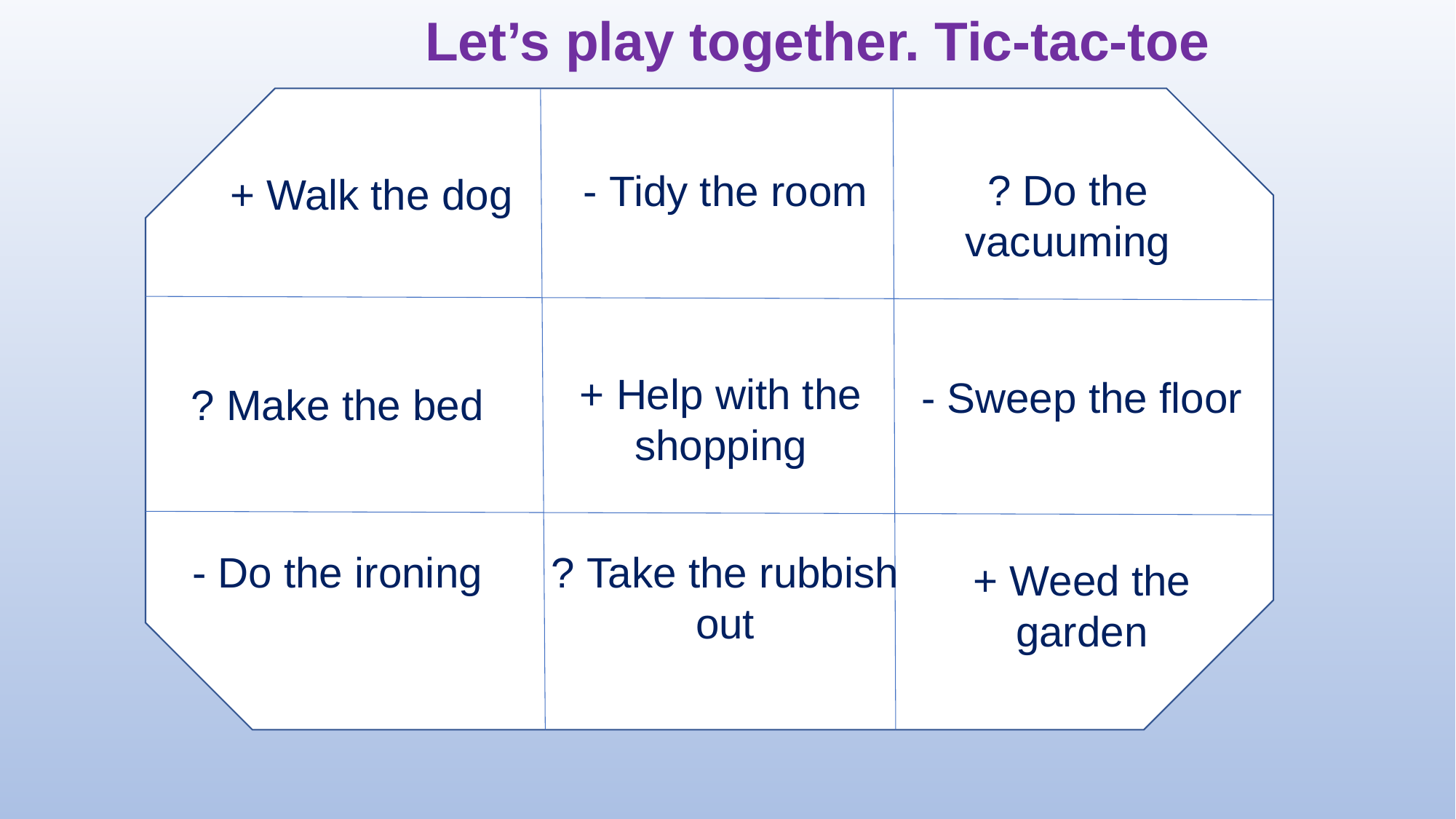

Let’s play together. Tic-tac-toe

? Do the vacuuming

 - Tidy the room

+ Walk the dog

+ Help with the shopping

- Sweep the floor

? Make the bed

? Take the rubbish out

- Do the ironing

+ Weed the garden